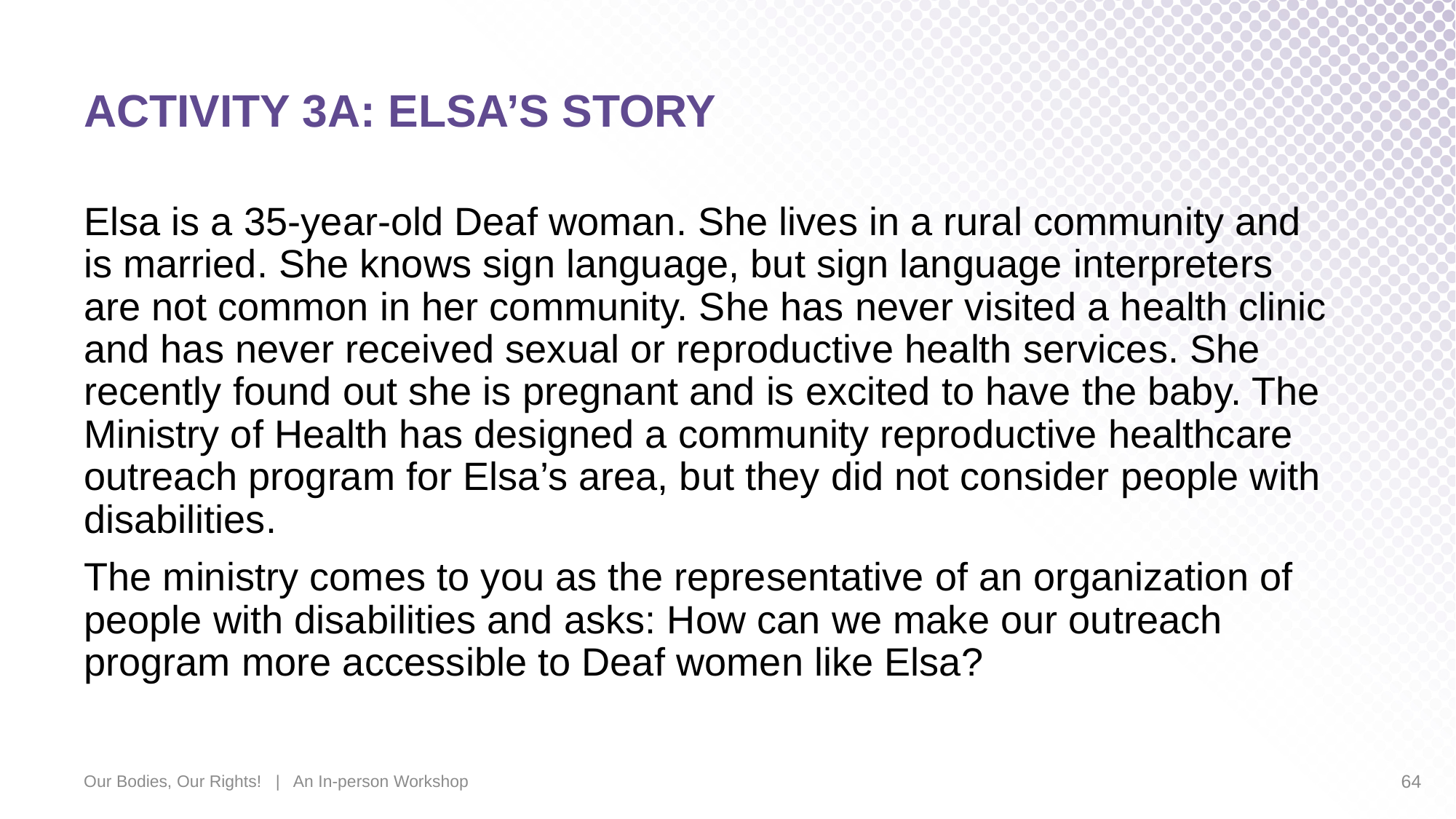

# ACTIVITY 3A: ELSA’S STORY
Elsa is a 35-year-old Deaf woman. She lives in a rural community and  is married. She knows sign language, but sign language interpreters are not common in her community. She has never visited a health clinic and has never received sexual or reproductive health services. She recently found out she is pregnant and is excited to have the baby. The Ministry of Health has designed a community reproductive healthcare outreach program for Elsa’s area, but they did not consider people with disabilities.
The ministry comes to you as the representative of an organization of people with disabilities and asks: How can we make our outreach program more accessible to Deaf women like Elsa?
Our Bodies, Our Rights!   |   An In-person Workshop
64